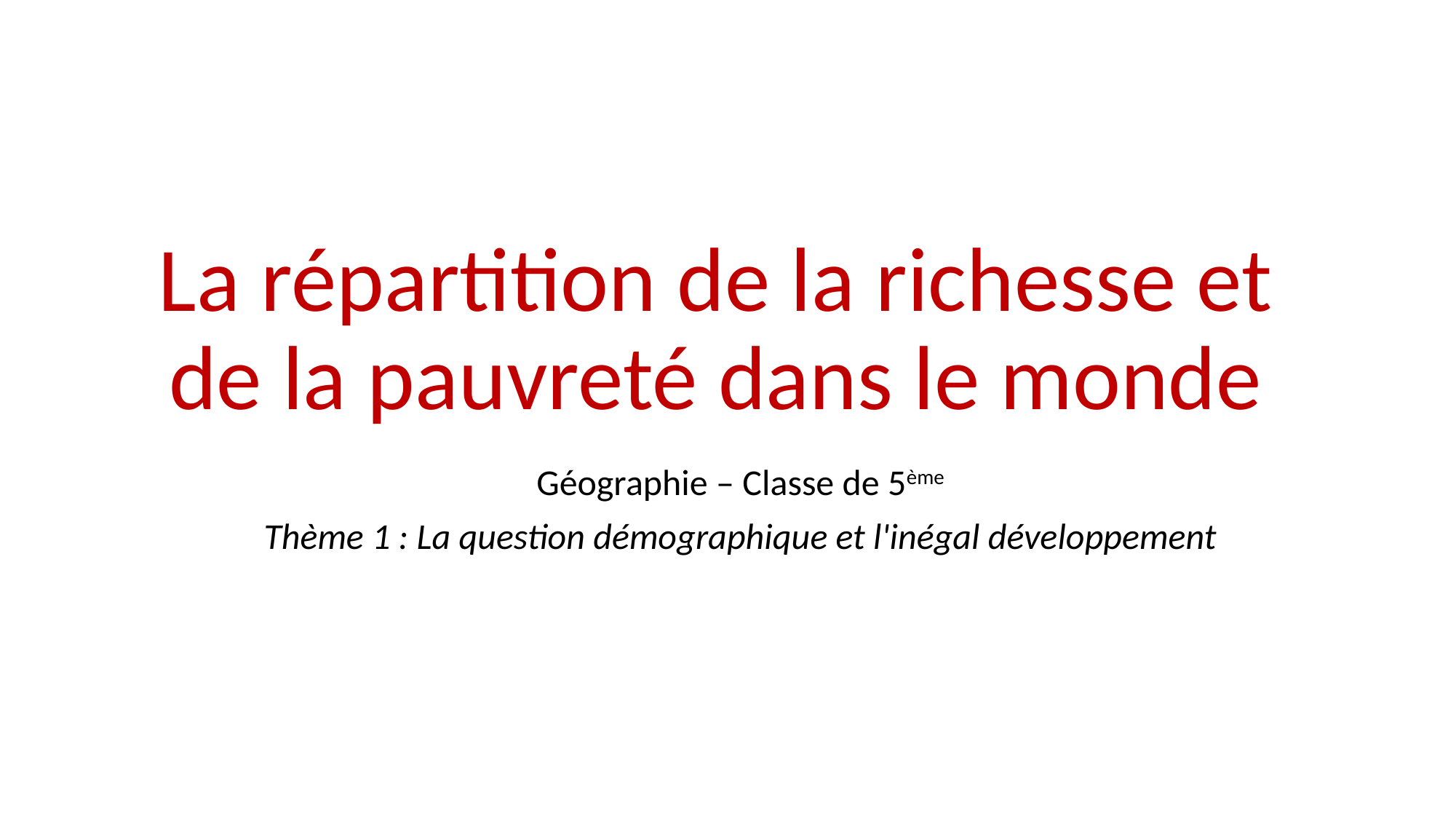

# La répartition de la richesse et de la pauvreté dans le monde
Géographie – Classe de 5ème
Thème 1 : La question démographique et l'inégal développement